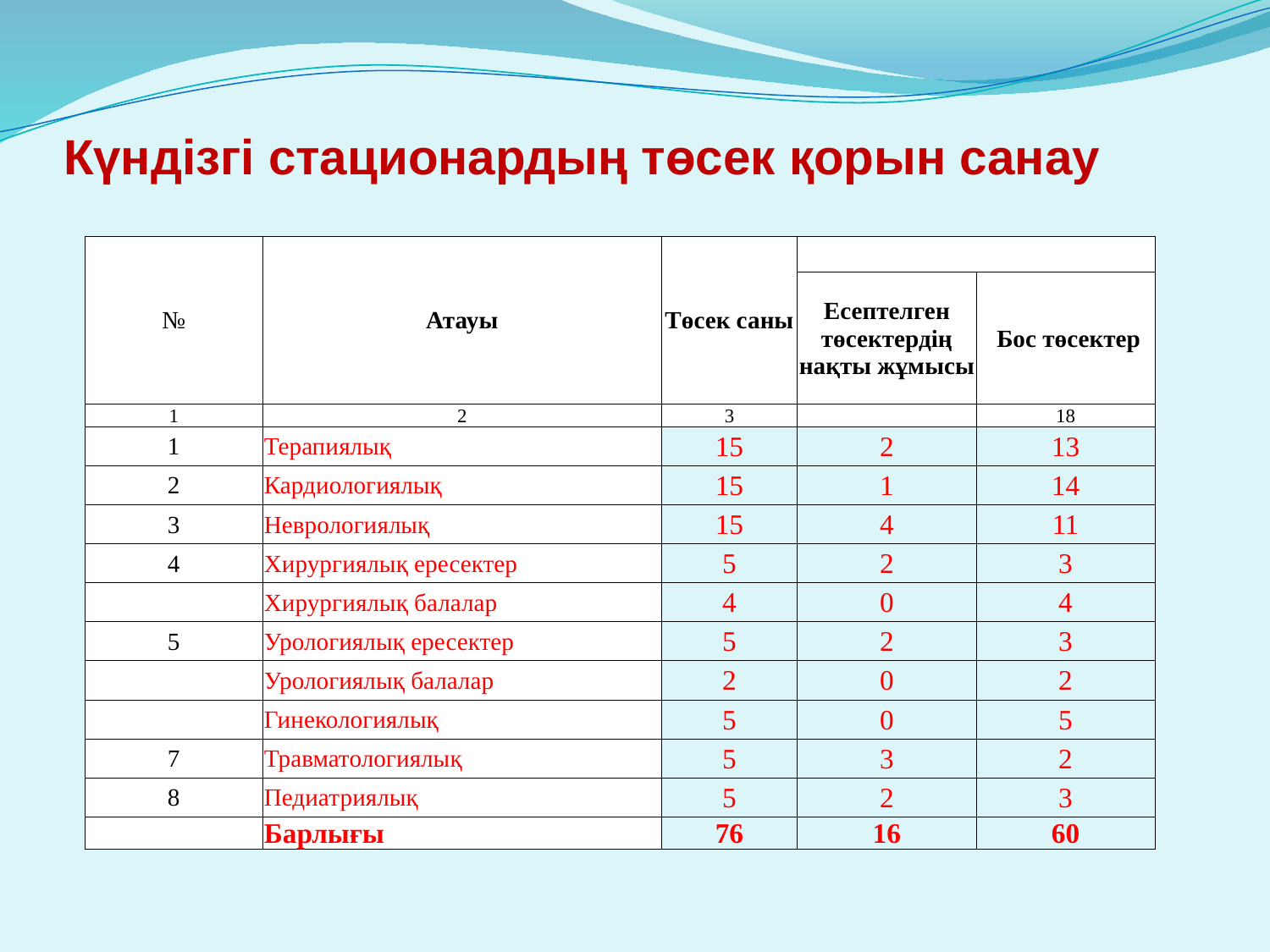

# Күндізгі стационардың төсек қорын санау
| № | Атауы | Төсек саны |  |  |
| --- | --- | --- | --- | --- |
|  |  |  | Есептелген төсектердің нақты жұмысы | Бос төсектер |
| 1 | 2 | 3 |  | 18 |
| 1 | Терапиялық | 15 | 2 | 13 |
| 2 | Кардиологиялық | 15 | 1 | 14 |
| 3 | Неврологиялық | 15 | 4 | 11 |
| 4 | Хирургиялық ересектер | 5 | 2 | 3 |
|  | Хирургиялық балалар | 4 | 0 | 4 |
| 5 | Урологиялық ересектер | 5 | 2 | 3 |
|  | Урологиялық балалар | 2 | 0 | 2 |
|  | Гинекологиялық | 5 | 0 | 5 |
| 7 | Травматологиялық | 5 | 3 | 2 |
| 8 | Педиатриялық | 5 | 2 | 3 |
|  | Барлығы | 76 | 16 | 60 |